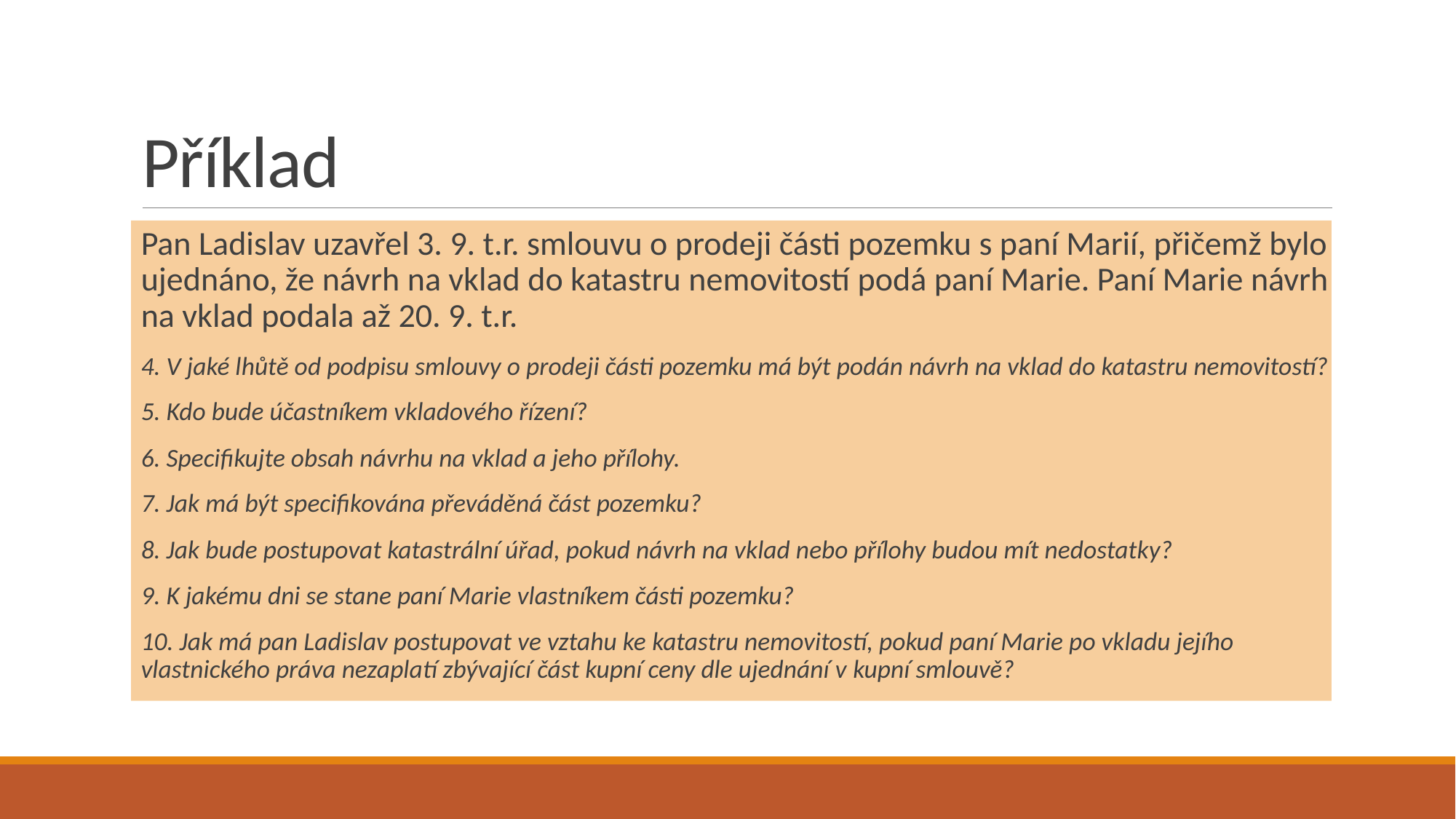

# Příklad
Pan Ladislav uzavřel 3. 9. t.r. smlouvu o prodeji části pozemku s paní Marií, přičemž bylo ujednáno, že návrh na vklad do katastru nemovitostí podá paní Marie. Paní Marie návrh na vklad podala až 20. 9. t.r.
4. V jaké lhůtě od podpisu smlouvy o prodeji části pozemku má být podán návrh na vklad do katastru nemovitostí?
5. Kdo bude účastníkem vkladového řízení?
6. Specifikujte obsah návrhu na vklad a jeho přílohy.
7. Jak má být specifikována převáděná část pozemku?
8. Jak bude postupovat katastrální úřad, pokud návrh na vklad nebo přílohy budou mít nedostatky?
9. K jakému dni se stane paní Marie vlastníkem části pozemku?
10. Jak má pan Ladislav postupovat ve vztahu ke katastru nemovitostí, pokud paní Marie po vkladu jejího vlastnického práva nezaplatí zbývající část kupní ceny dle ujednání v kupní smlouvě?